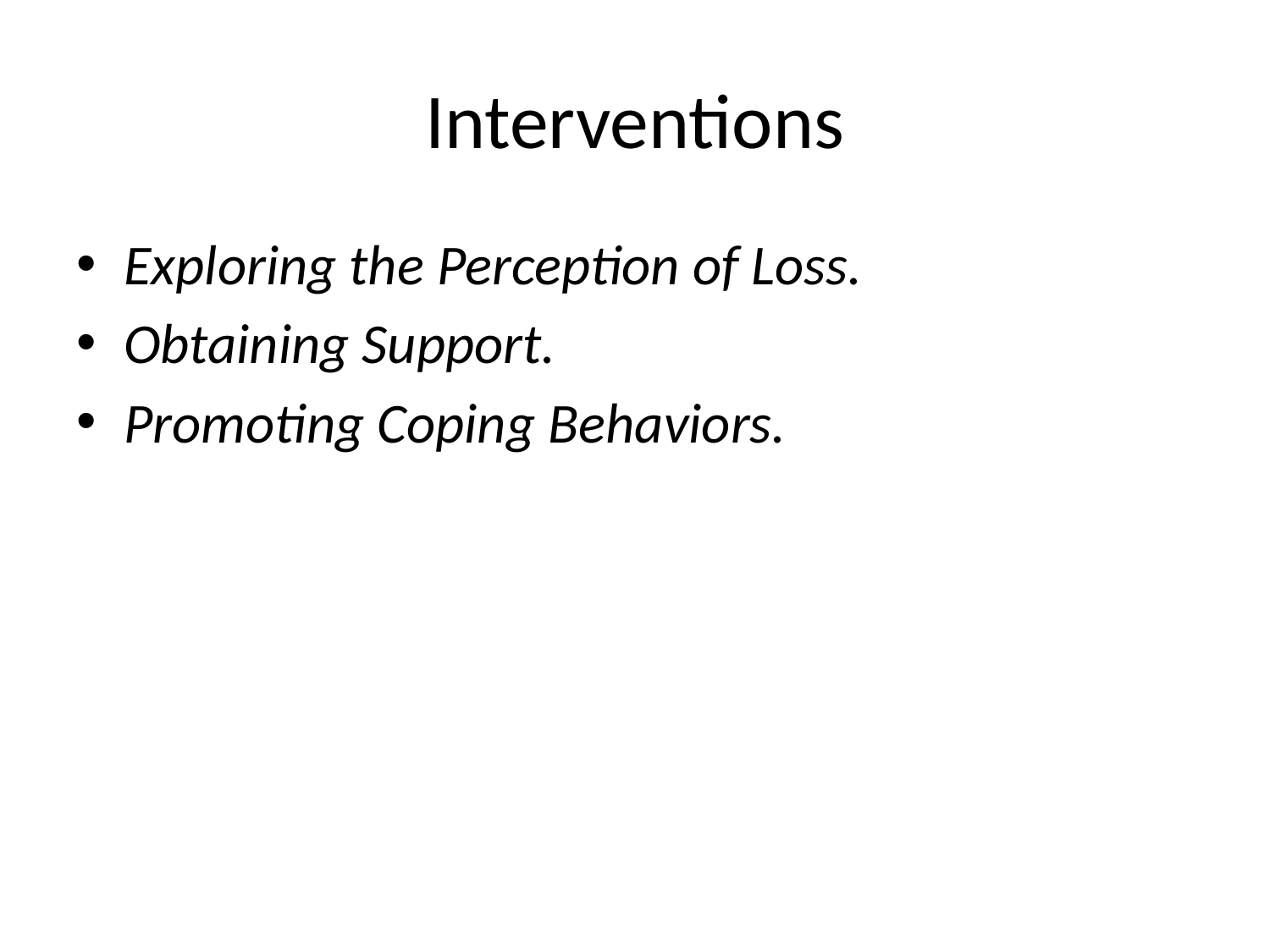

# Interventions
Exploring the Perception of Loss.
Obtaining Support.
Promoting Coping Behaviors.